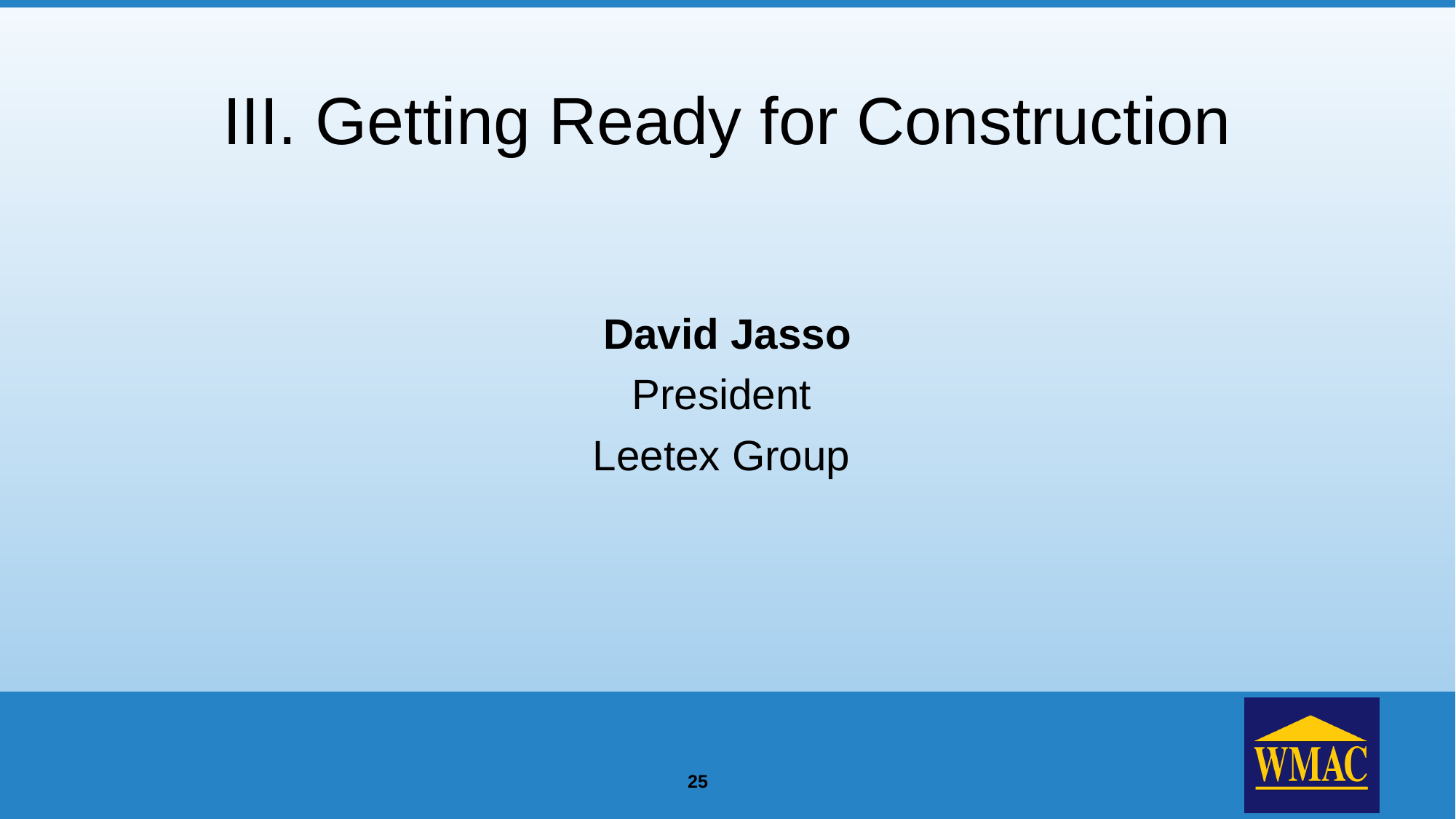

# III. Getting Ready for Construction

David Jasso
President
Leetex Group
25